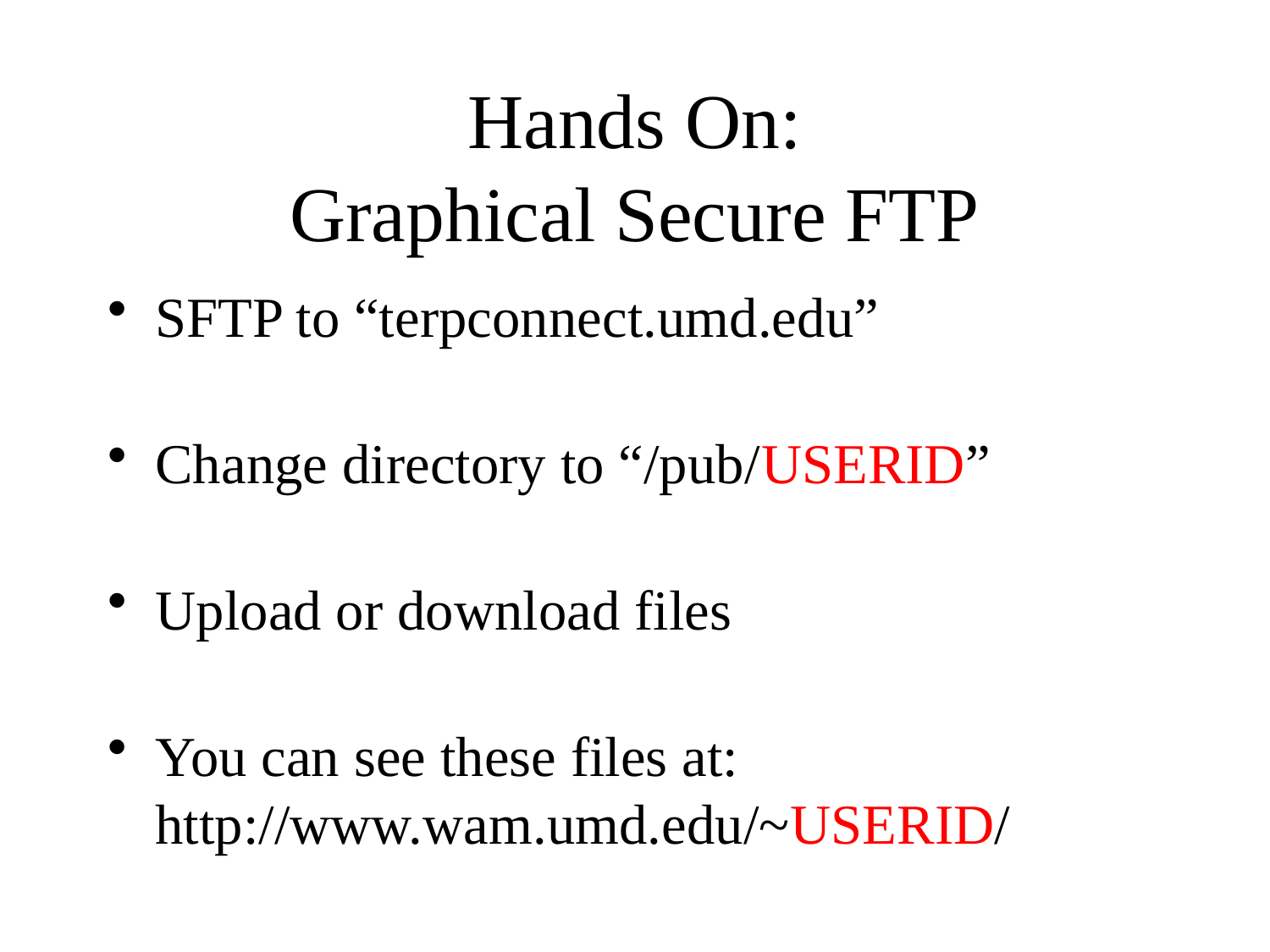

Hands On:
Graphical Secure FTP
SFTP to “terpconnect.umd.edu”

Change directory to “/pub/USERID”

Upload or download files

You can see these files at:
http://www.wam.umd.edu/~USERID/